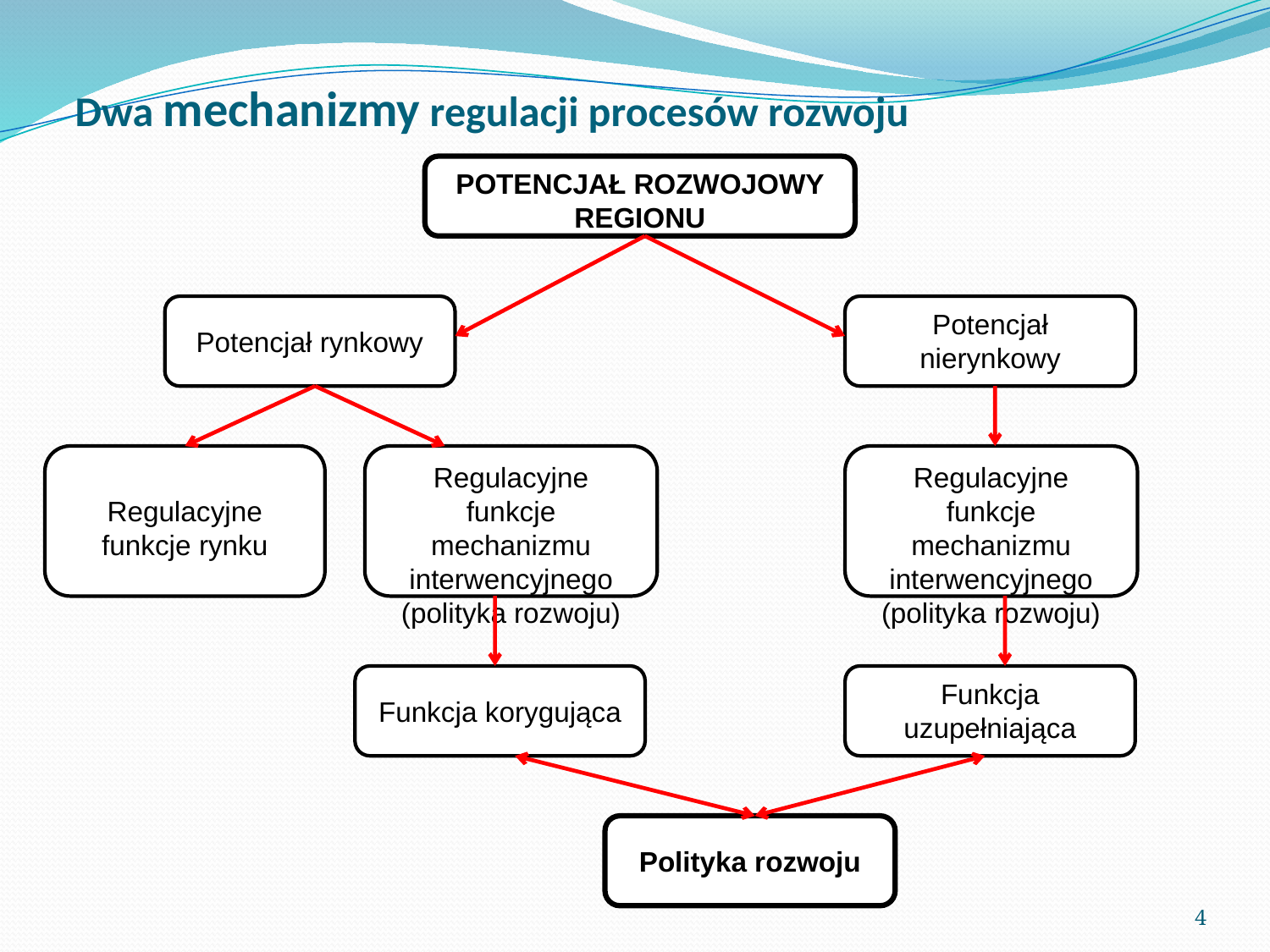

# Dwa mechanizmy regulacji procesów rozwoju
POTENCJAŁ ROZWOJOWY REGIONU

Potencjał rynkowy
Potencjał nierynkowy

Regulacyjne funkcje rynku
Regulacyjne funkcje mechanizmu interwencyjnego (polityka rozwoju)
Regulacyjne funkcje mechanizmu interwencyjnego (polityka rozwoju)

Funkcja korygująca
Funkcja uzupełniająca

Polityka rozwoju
4